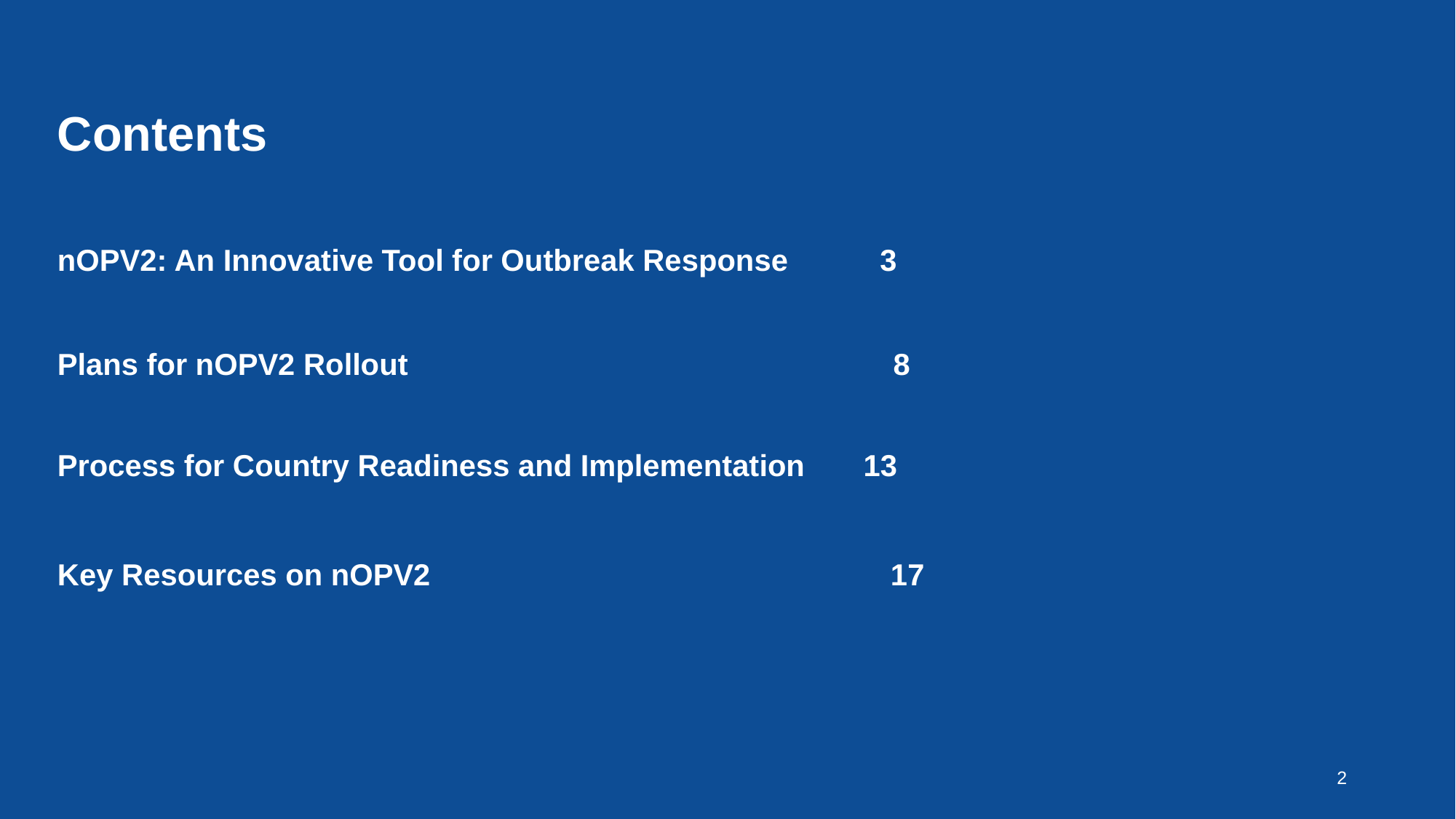

Contents
nOPV2: An Innovative Tool for Outbreak Response           3
Plans for nOPV2 Rollout                                                          8
Process for Country Readiness and Implementation       13
Annex: Additional Slides for Technical Audiences	       19
Key Resources on nOPV2                                                       17
2